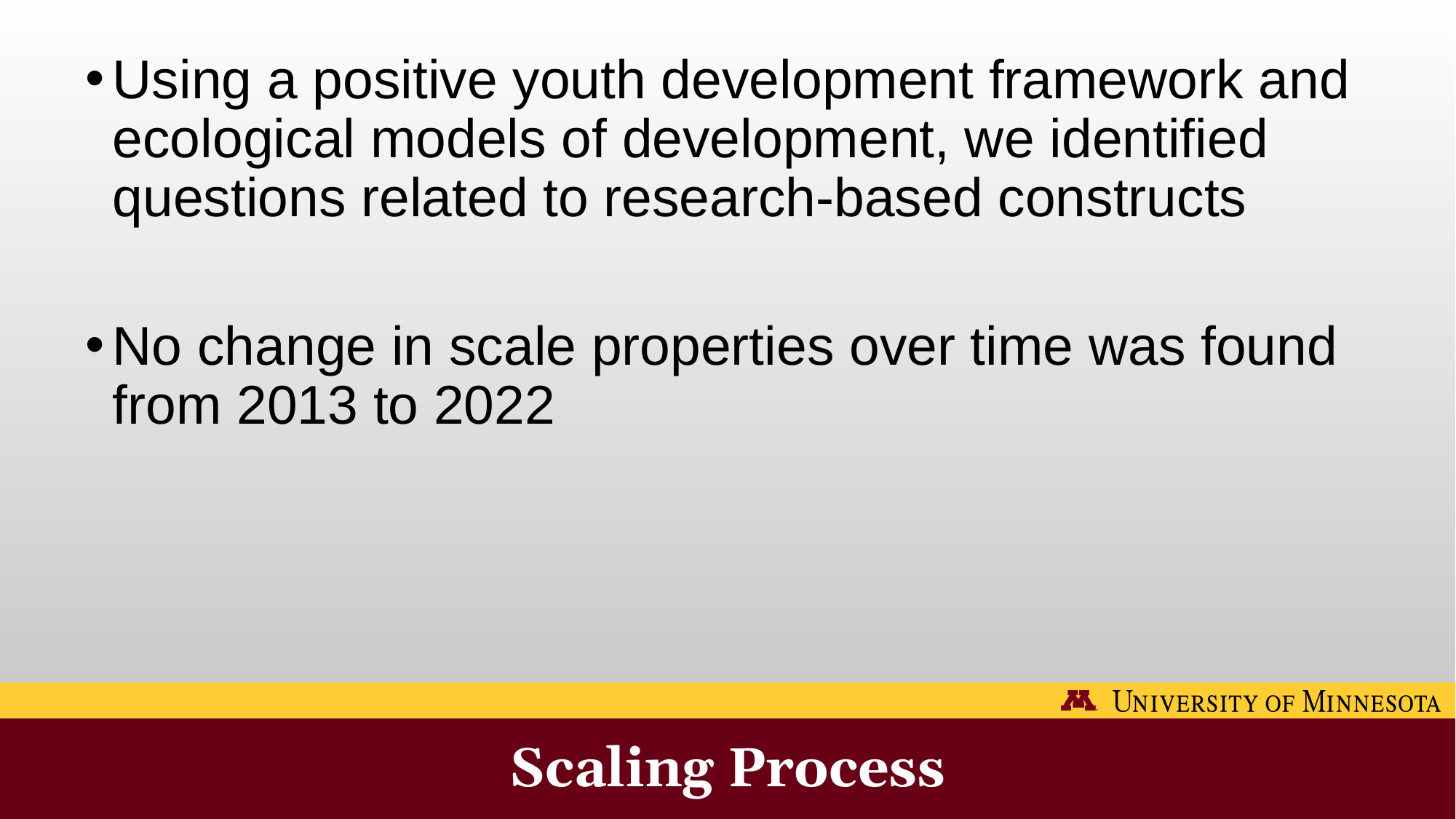

Using a positive youth development framework and ecological models of development, we identified questions related to research-based constructs

No change in scale properties over time was found from 2013 to 2022
# Scaling Process